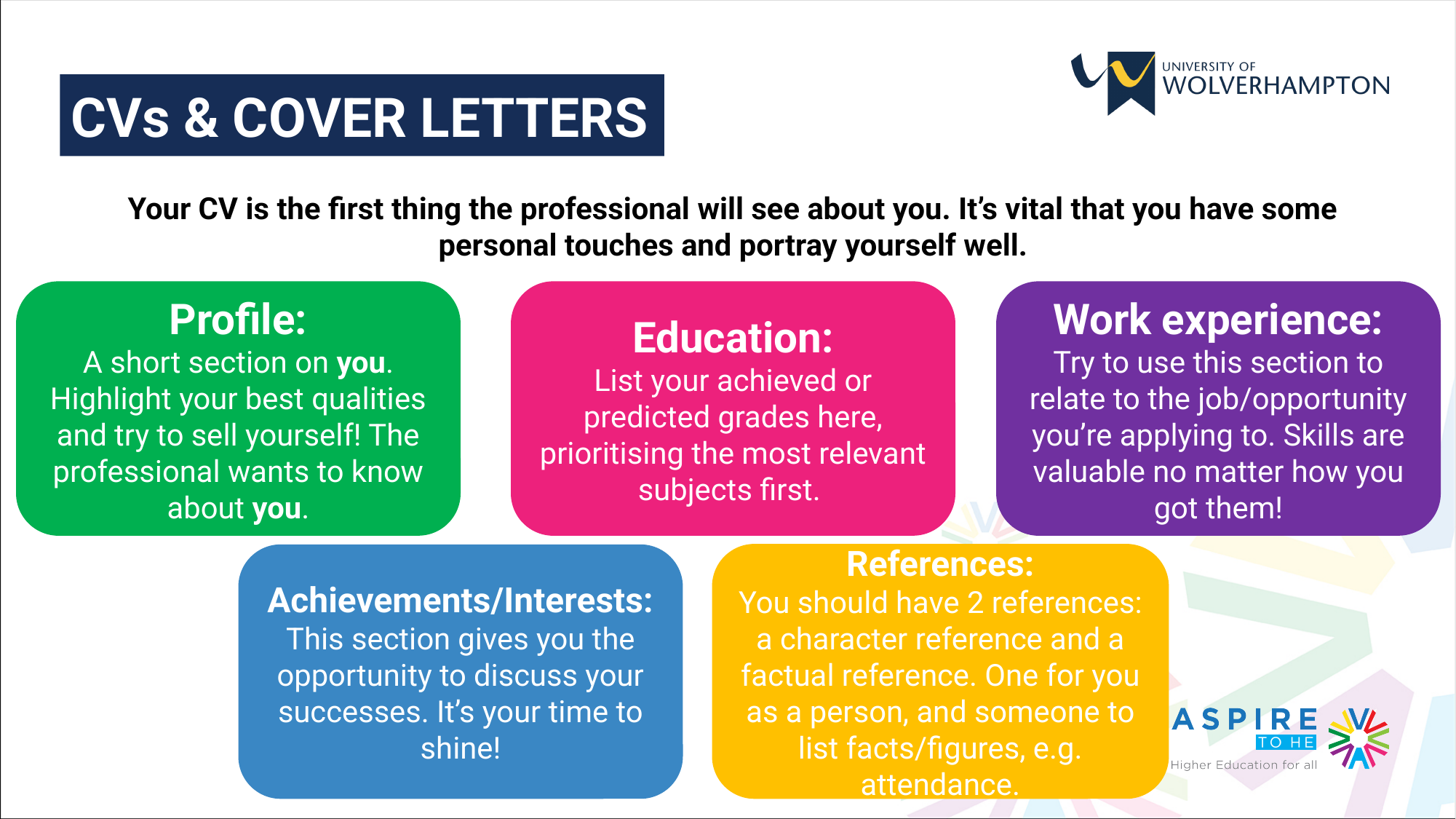

CVs & COVER LETTERS
Your CV is the first thing the professional will see about you. It’s vital that you have some personal touches and portray yourself well.
Profile:
A short section on you. Highlight your best qualities and try to sell yourself! The professional wants to know about you.
Education:
List your achieved or predicted grades here, prioritising the most relevant subjects first.
Work experience:
Try to use this section to relate to the job/opportunity you’re applying to. Skills are valuable no matter how you got them!
References:
You should have 2 references: a character reference and a factual reference. One for you as a person, and someone to list facts/figures, e.g. attendance.
Achievements/Interests:
This section gives you the opportunity to discuss your successes. It’s your time to shine!